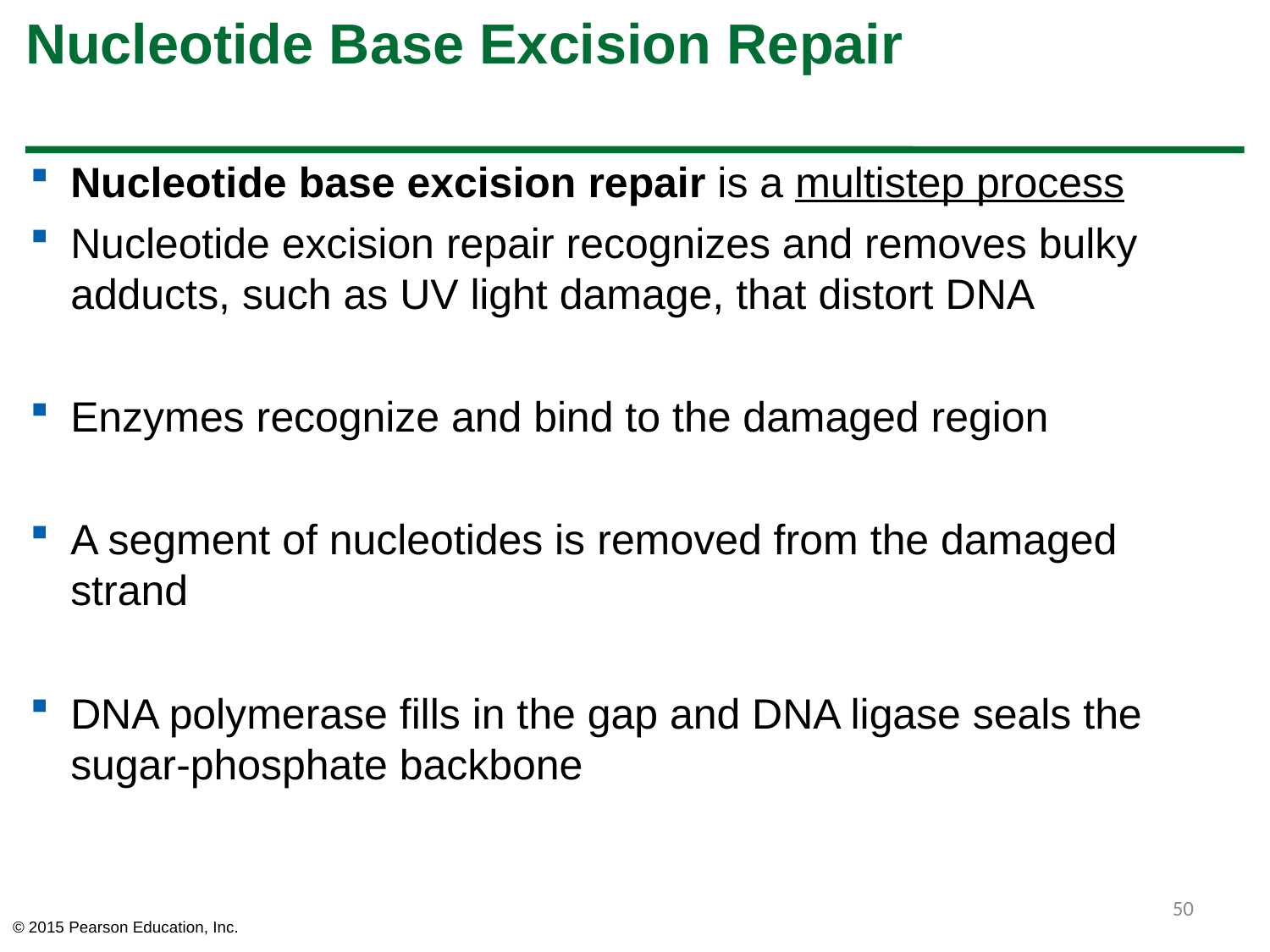

# Nucleotide Base Excision Repair
Nucleotide base excision repair is a multistep process
Nucleotide excision repair recognizes and removes bulky adducts, such as UV light damage, that distort DNA

Enzymes recognize and bind to the damaged region

A segment of nucleotides is removed from the damaged strand

DNA polymerase fills in the gap and DNA ligase seals the sugar-phosphate backbone

50
© 2015 Pearson Education, Inc.